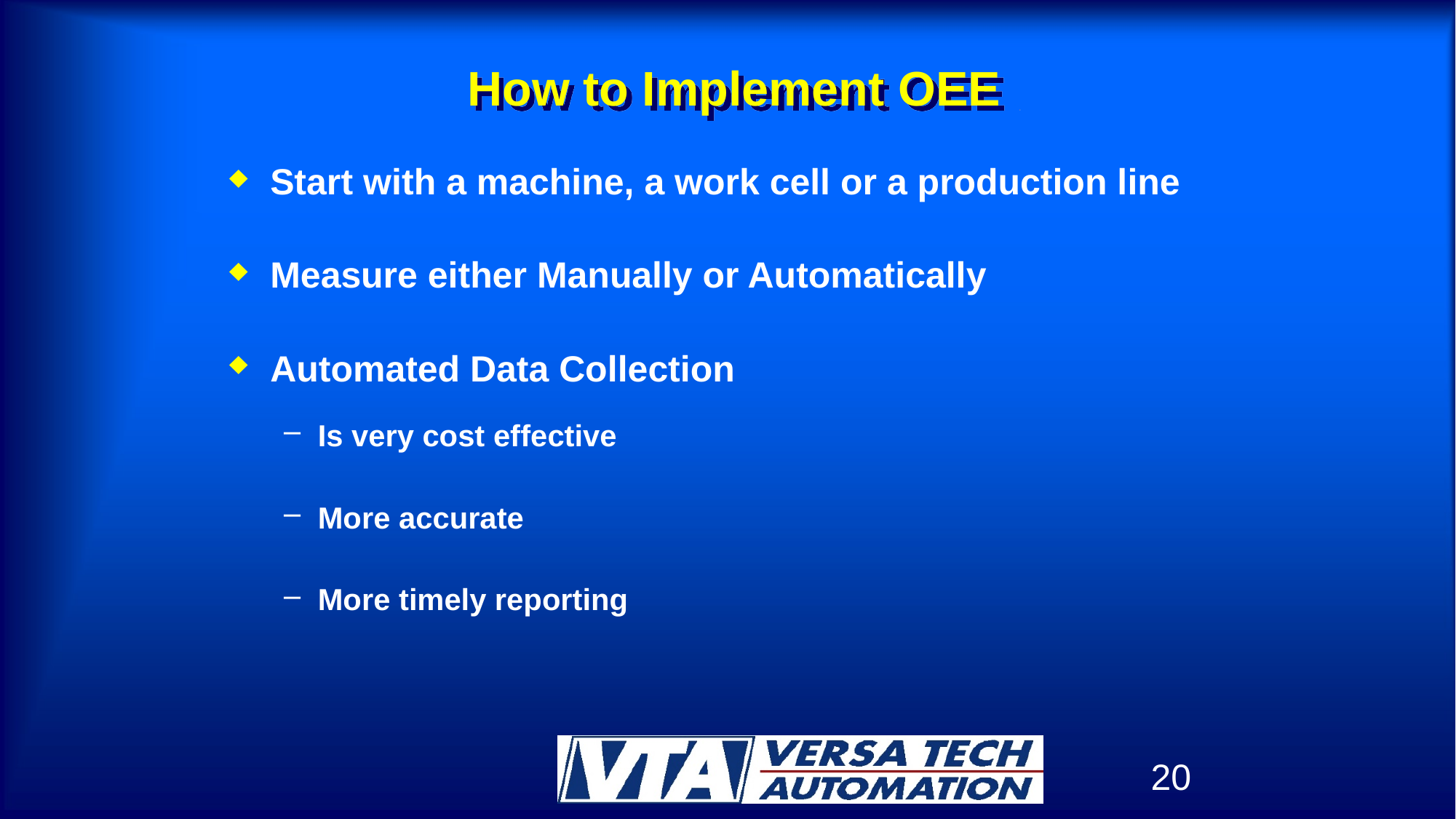

# How to Implement OEE 1

Start with a machine, a work cell or a production line

Measure either Manually or Automatically

Automated Data Collection

Is very cost effective

More accurate

More timely reporting

20